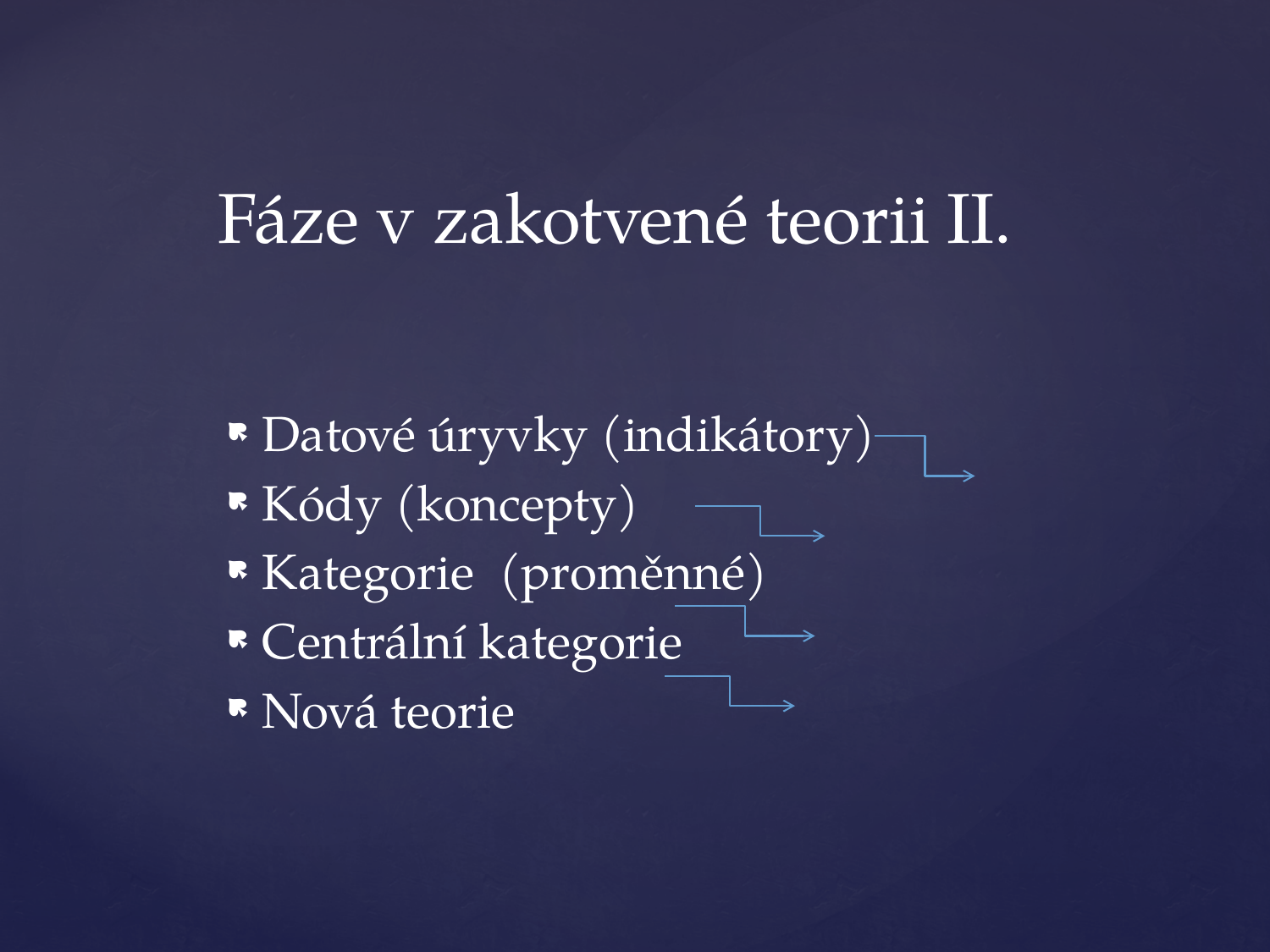

# Fáze v zakotvené teorii II.
Datové úryvky (indikátory)
Kódy (koncepty)
Kategorie  (proměnné)
Centrální kategorie
Nová teorie